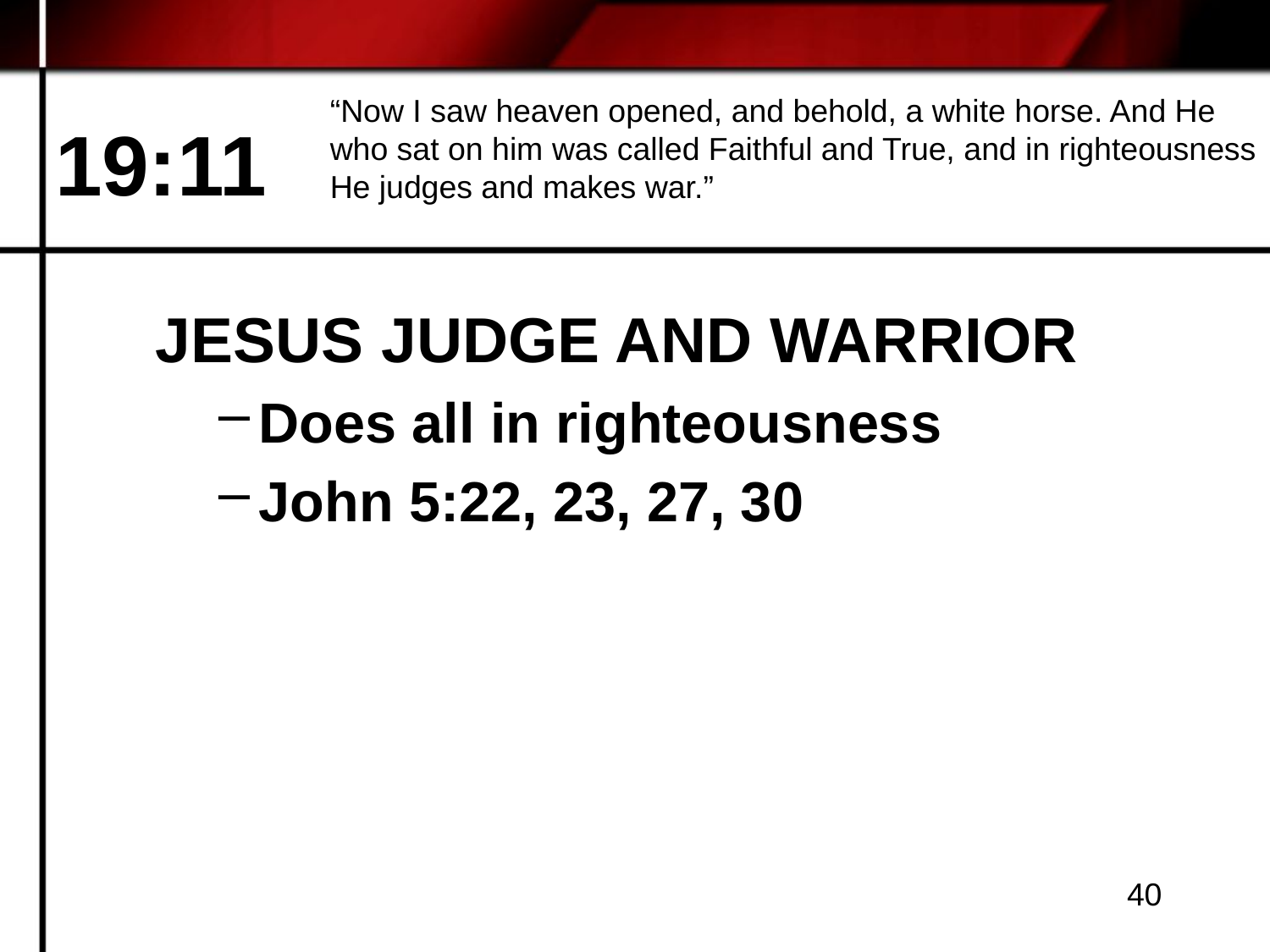

“Now I saw heaven opened, and behold, a white horse. And He who sat on him was called Faithful and True, and in righteousness He judges and makes war.”
# 19:11
JESUS JUDGE AND WARRIOR
Does all in righteousness
John 5:22, 23, 27, 30
40